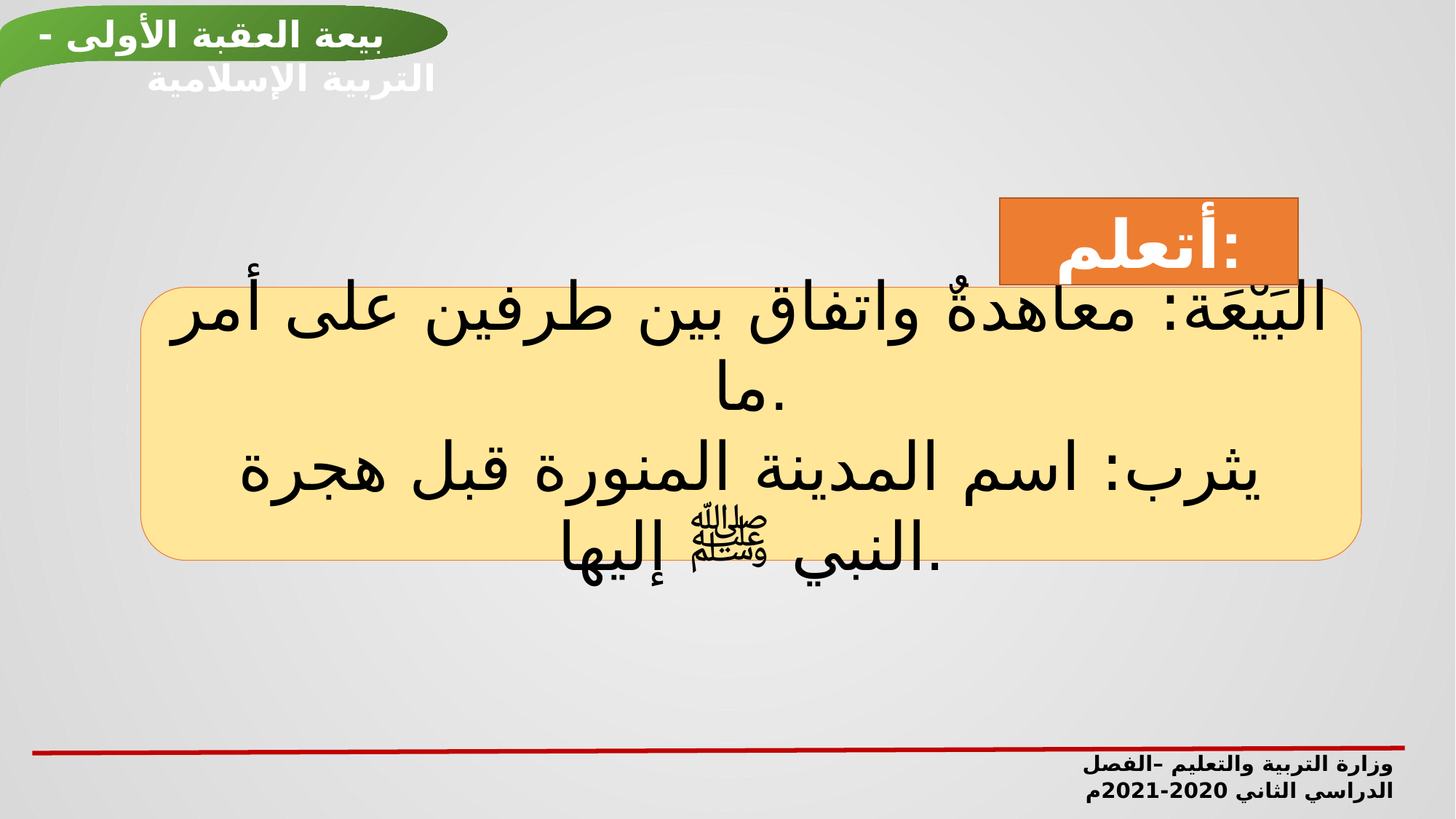

بيعة العقبة الأولى - التربية الإسلامية
أتعلم:
البَيْعَة: معاهدةٌ واتفاق بين طرفين على أمر ما.
يثرب: اسم المدينة المنورة قبل هجرة النبي ﷺ إليها.
وزارة التربية والتعليم –الفصل الدراسي الثاني 2020-2021م